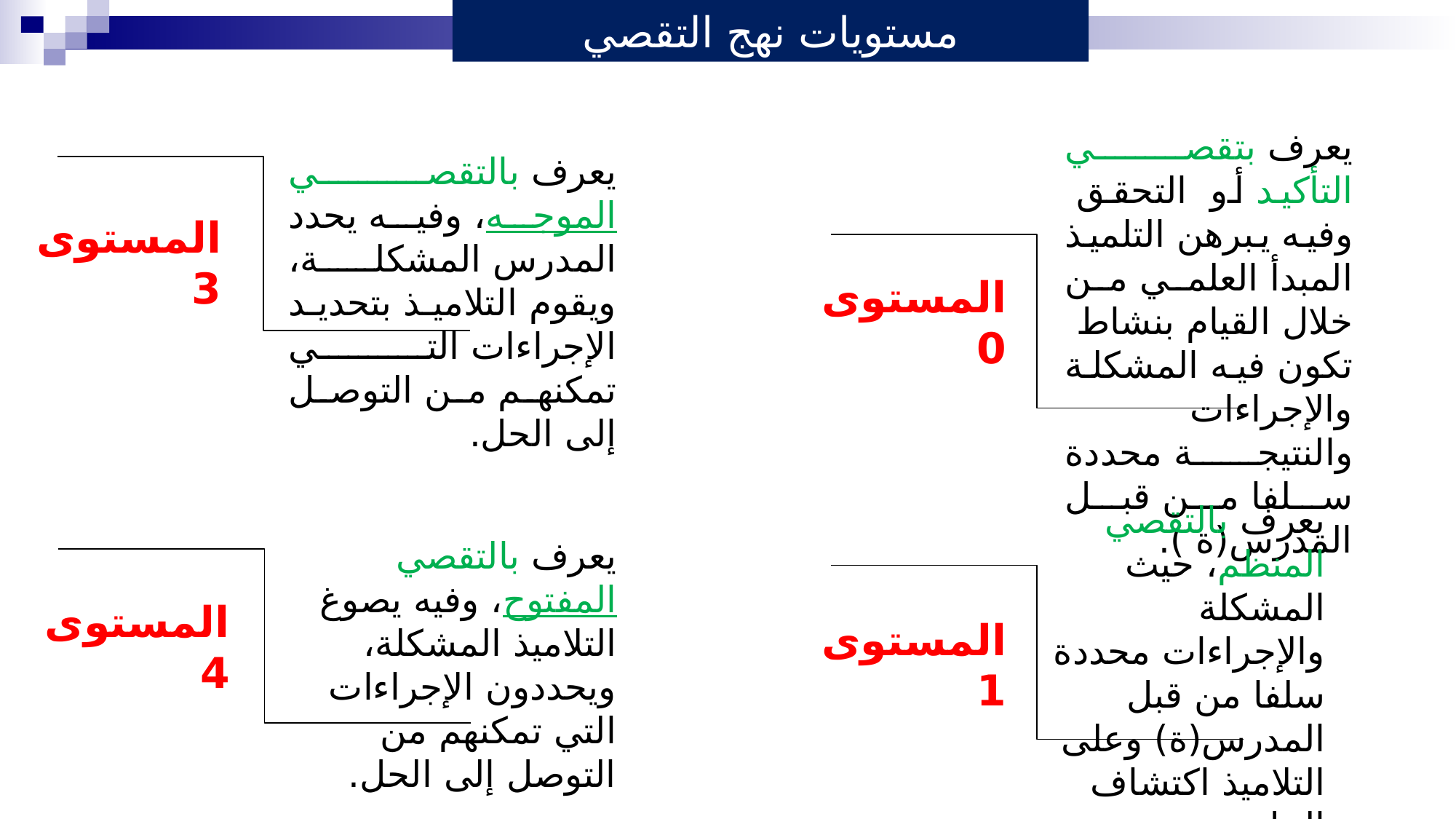

مستويات نهج التقصي
يعرف بتقصي التأكيد أو  التحقق  وفيه يبرهن التلميذ المبدأ العلمي من خلال القيام بنشاط تكون فيه المشكلة والإجراءات  والنتيجة محددة سلفا من قبل المدرس(ة ).
يعرف بالتقصي الموجه، وفيه يحدد المدرس المشكلة، ويقوم التلاميذ بتحديد الإجراءات التي تمكنهم من التوصل إلى الحل.
المستوى 3
المستوى 0
يعرف بالتقصي المنظم، حيث المشكلة والإجراءات محددة سلفا من قبل المدرس(ة) وعلى التلاميذ اكتشاف الحل.
يعرف بالتقصي المفتوح، وفيه يصوغ التلاميذ المشكلة، ويحددون الإجراءات  التي تمكنهم من التوصل إلى الحل.
المستوى 4
المستوى 1